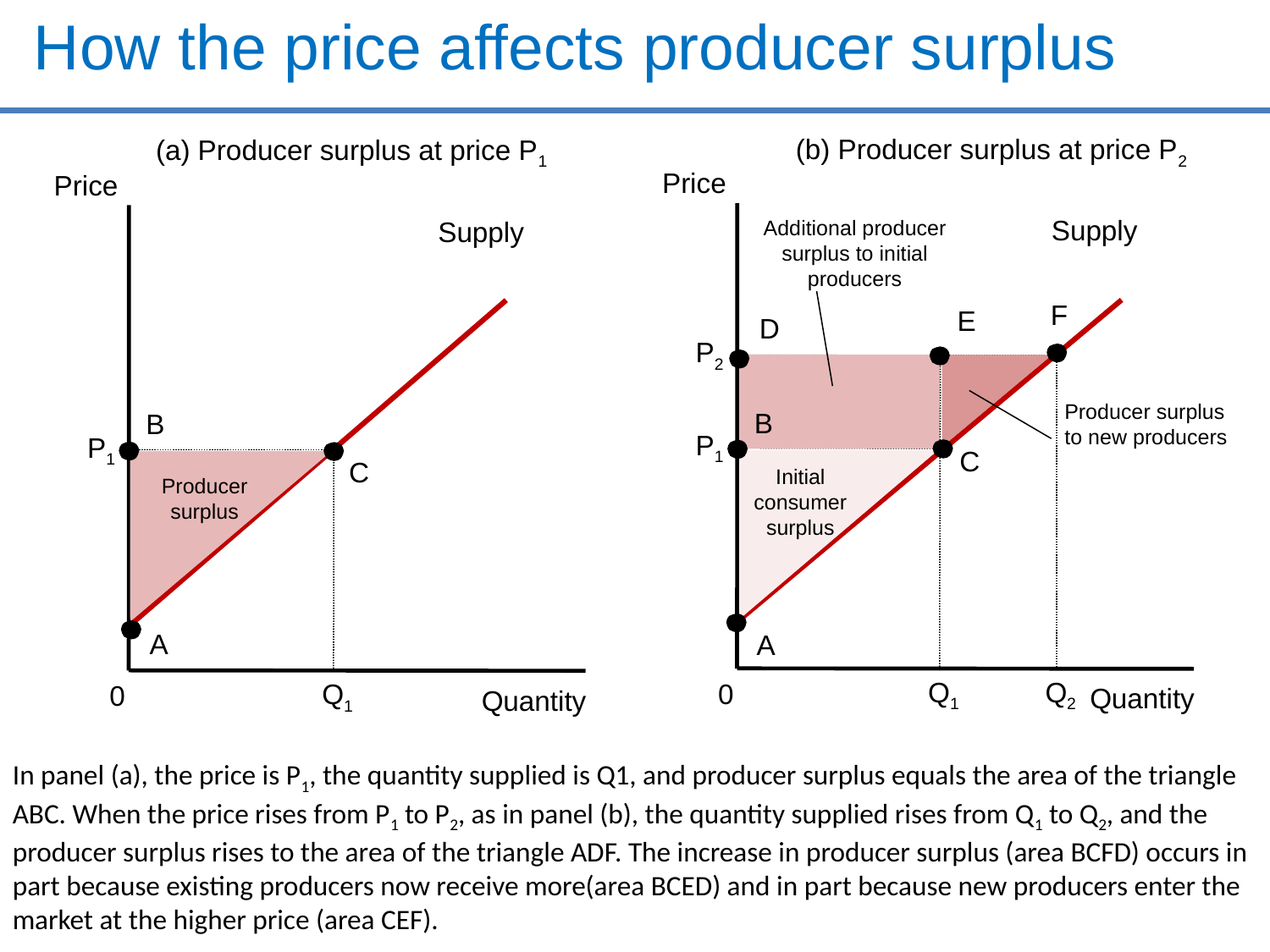

# How the price affects producer surplus
(b) Producer surplus at price P2
(a) Producer surplus at price P1
Price

Price

Supply
Supply
Additional producer surplus to initial producers
F

E

D

P2

Q2
Producer surplus
to new producers
B

B

P1
P1
C

C
Q1
Q1

Initial
consumer
surplus
Producer
surplus

A
A

0
Quantity
0
Quantity
In panel (a), the price is P1, the quantity supplied is Q1, and producer surplus equals the area of the triangle ABC. When the price rises from P1 to P2, as in panel (b), the quantity supplied rises from Q1 to Q2, and the producer surplus rises to the area of the triangle ADF. The increase in producer surplus (area BCFD) occurs in part because existing producers now receive more(area BCED) and in part because new producers enter the market at the higher price (area CEF).